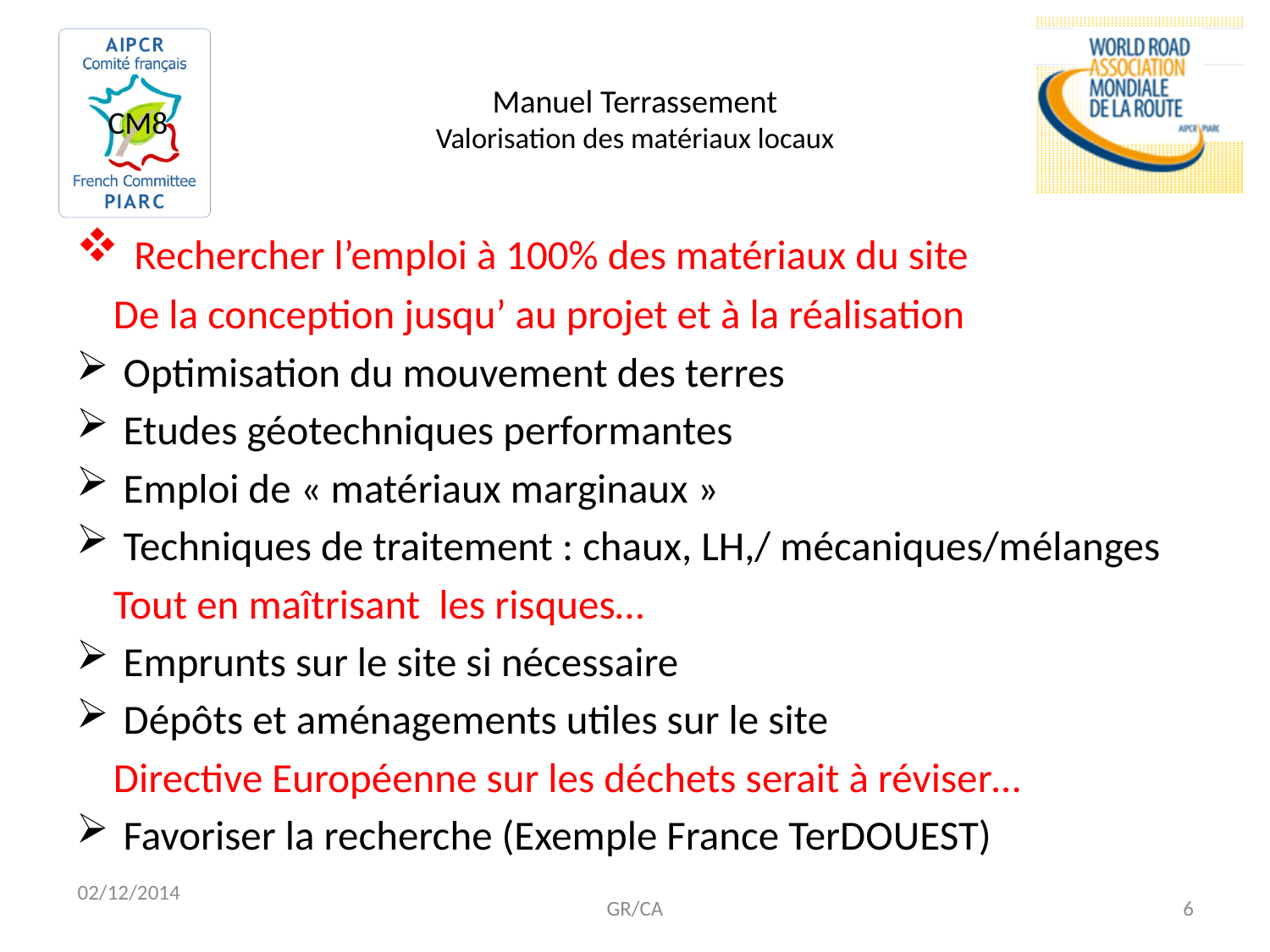

# Manuel Terrassement Valorisation des matériaux locaux
 Rechercher l’emploi à 100% des matériaux du site
    De la conception jusqu’ au projet et à la réalisation
Optimisation du mouvement des terres
Etudes géotechniques performantes
Emploi de « matériaux marginaux »
Techniques de traitement : chaux, LH,/ mécaniques/mélanges
    Tout en maîtrisant  les risques…
Emprunts sur le site si nécessaire
Dépôts et aménagements utiles sur le site
    Directive Européenne sur les déchets serait à réviser…
Favoriser la recherche (Exemple France TerDOUEST)
02/12/2014
GR/CA
6